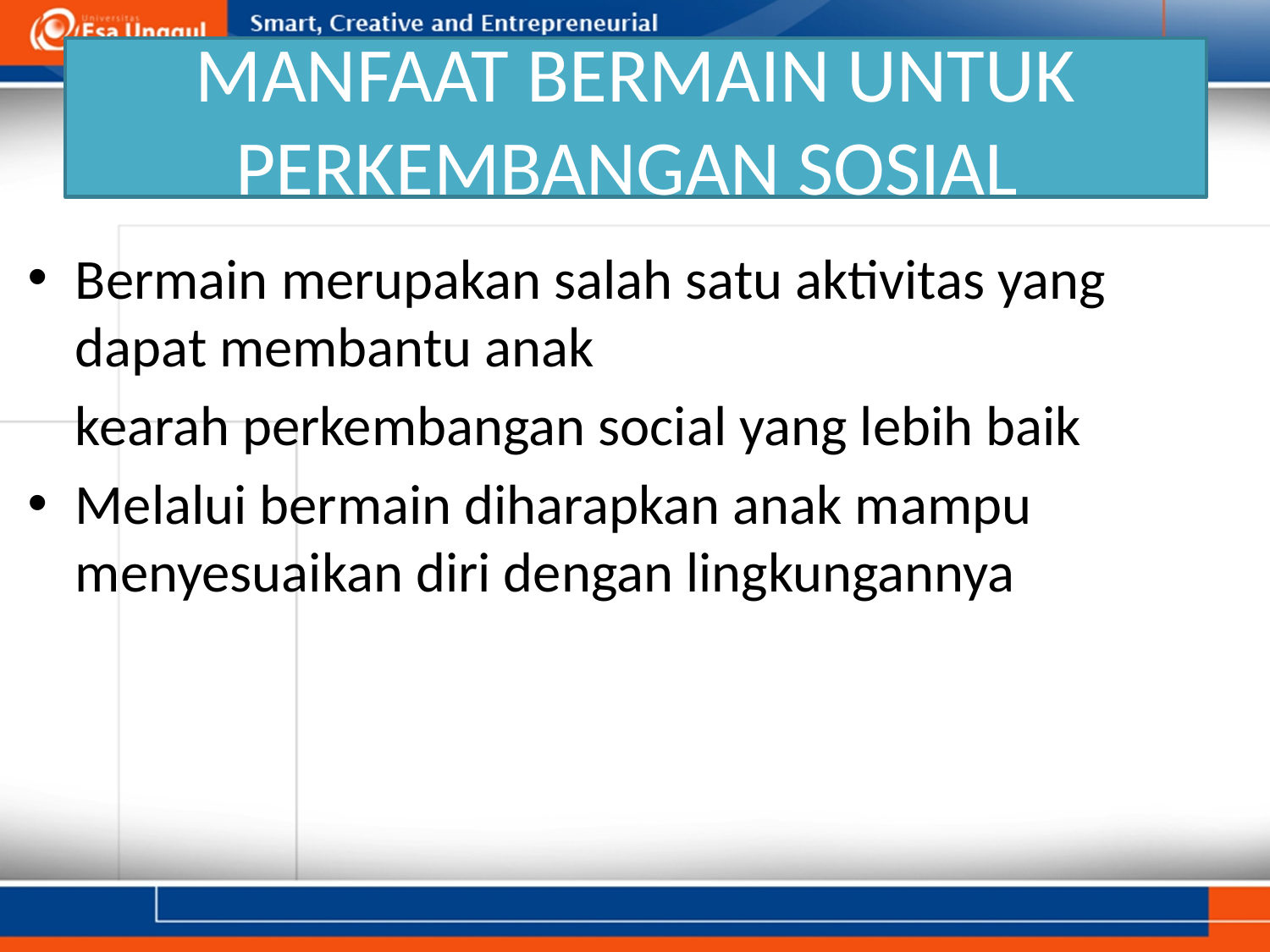

# MANFAAT BERMAIN UNTUK PERKEMBANGAN SOSIAL
Bermain merupakan salah satu aktivitas yang dapat membantu anak
	kearah perkembangan social yang lebih baik
Melalui bermain diharapkan anak mampu menyesuaikan diri dengan lingkungannya